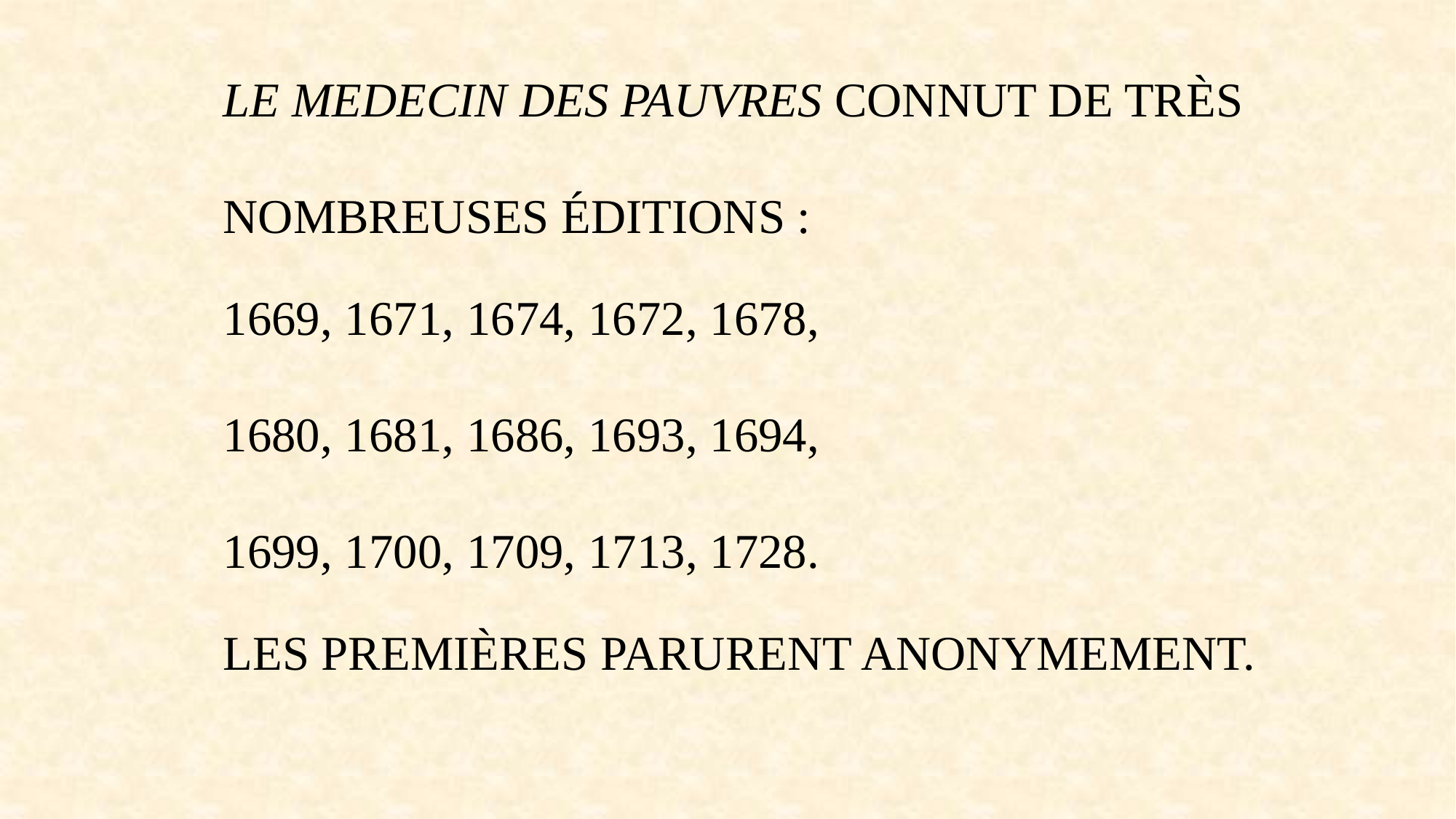

LE MEDECIN DES PAUVRES CONNUT DE TRÈS

NOMBREUSES ÉDITIONS :

1669, 1671, 1674, 1672, 1678,

1680, 1681, 1686, 1693, 1694,

1699, 1700, 1709, 1713, 1728.

LES PREMIÈRES PARURENT ANONYMEMENT.